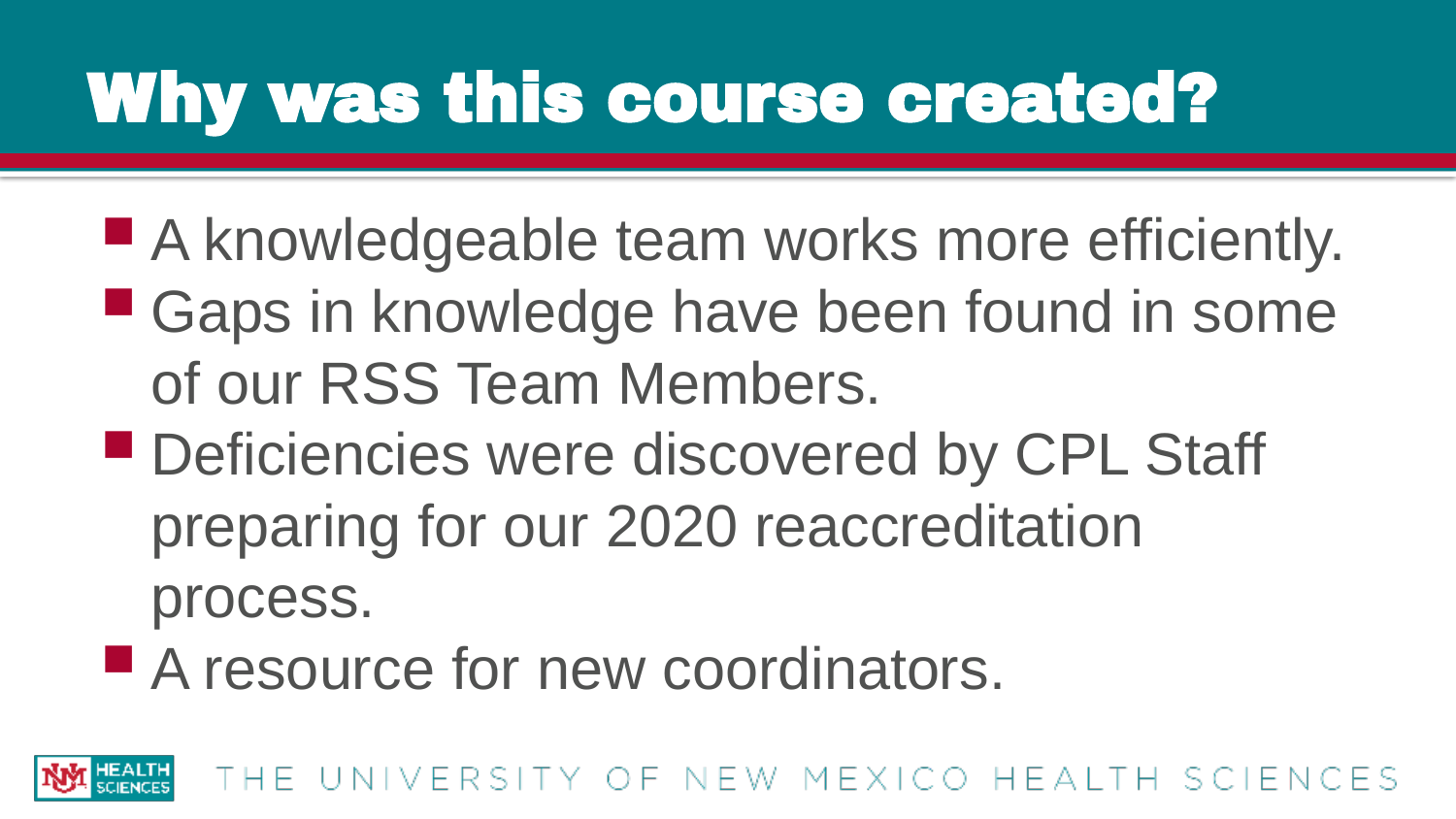

# Why was this course created?
A knowledgeable team works more efficiently.
Gaps in knowledge have been found in some of our RSS Team Members.
Deficiencies were discovered by CPL Staff preparing for our 2020 reaccreditation process.
A resource for new coordinators.